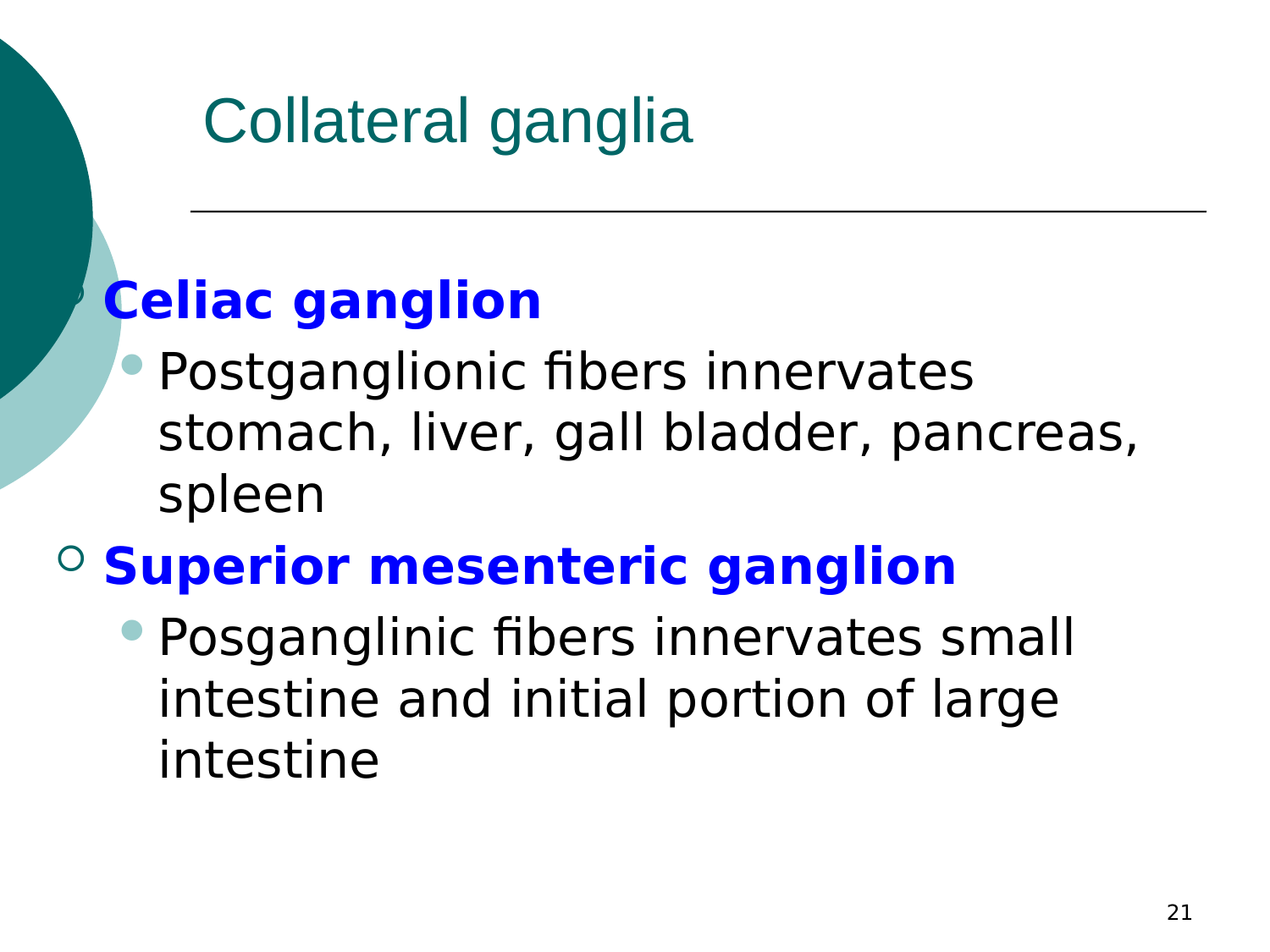

# Collateral ganglia

Celiac ganglion
Postganglionic fibers innervates stomach, liver, gall bladder, pancreas, spleen
Superior mesenteric ganglion
Posganglinic fibers innervates small intestine and initial portion of large intestine
21